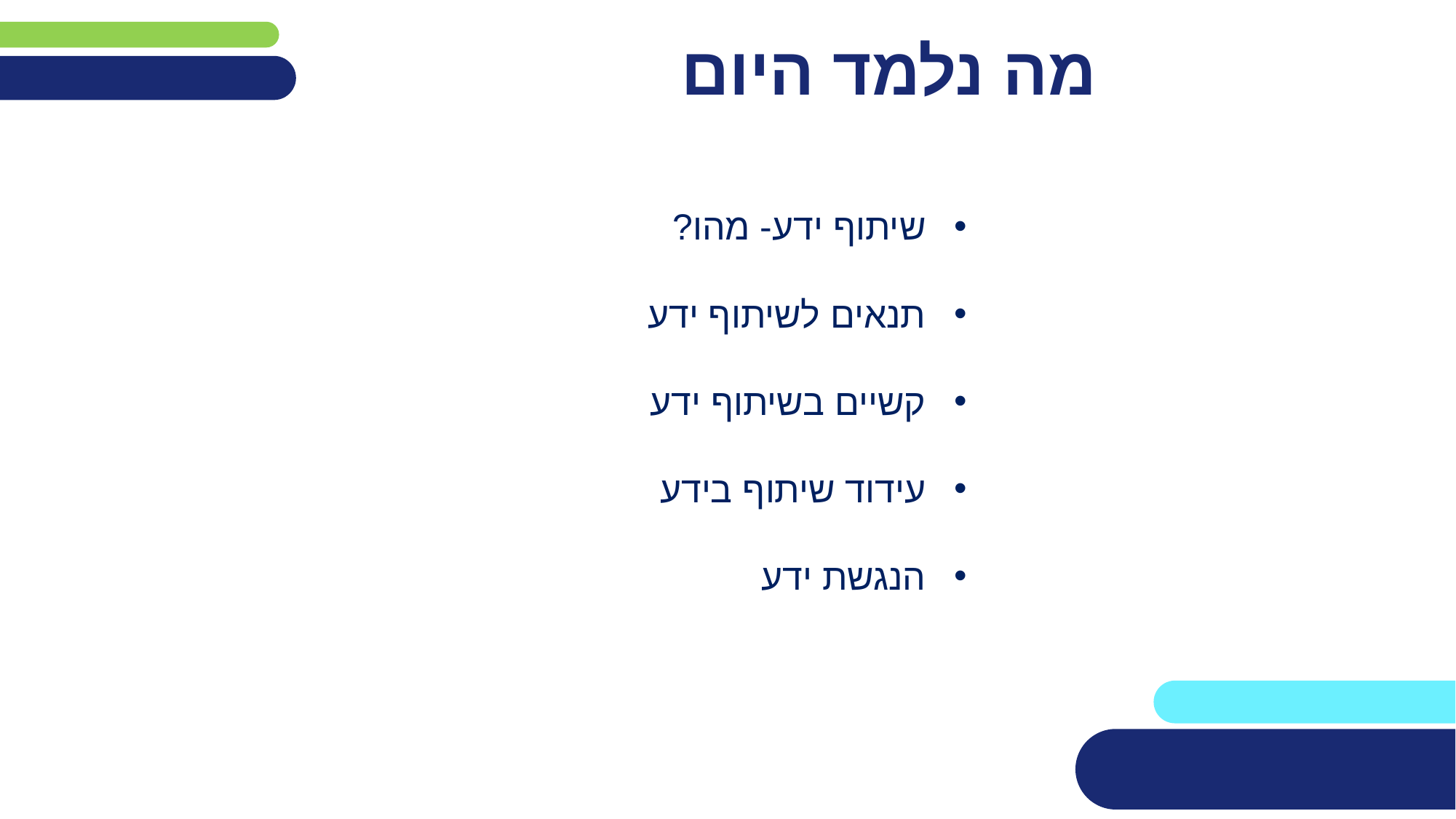

# מה נלמד היום

שיתוף ידע- מהו?
תנאים לשיתוף ידע
קשיים בשיתוף ידע
עידוד שיתוף בידע
הנגשת ידע